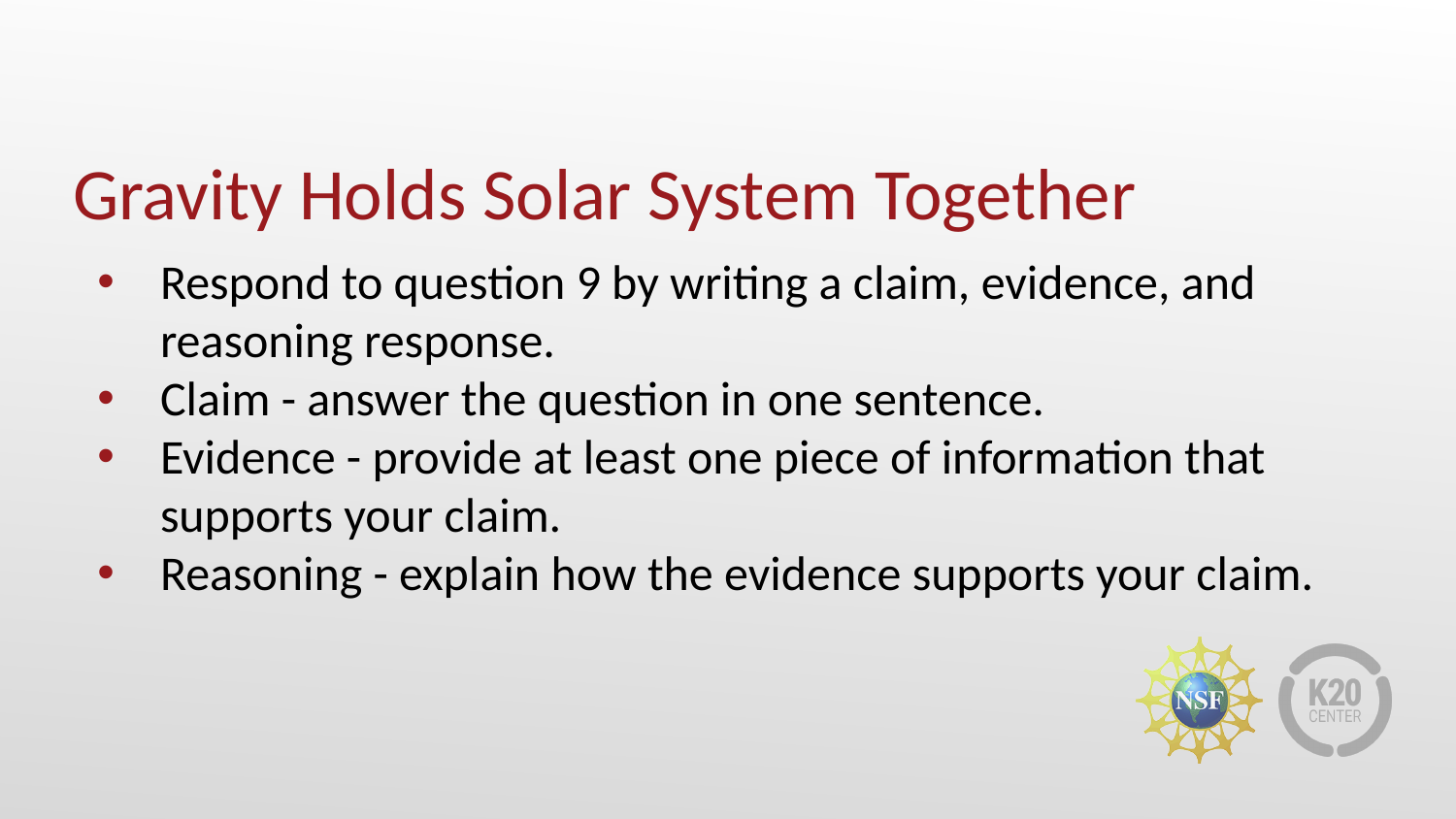

# Gravity Holds Solar System Together
Respond to question 9 by writing a claim, evidence, and reasoning response.
Claim - answer the question in one sentence.
Evidence - provide at least one piece of information that supports your claim.
Reasoning - explain how the evidence supports your claim.